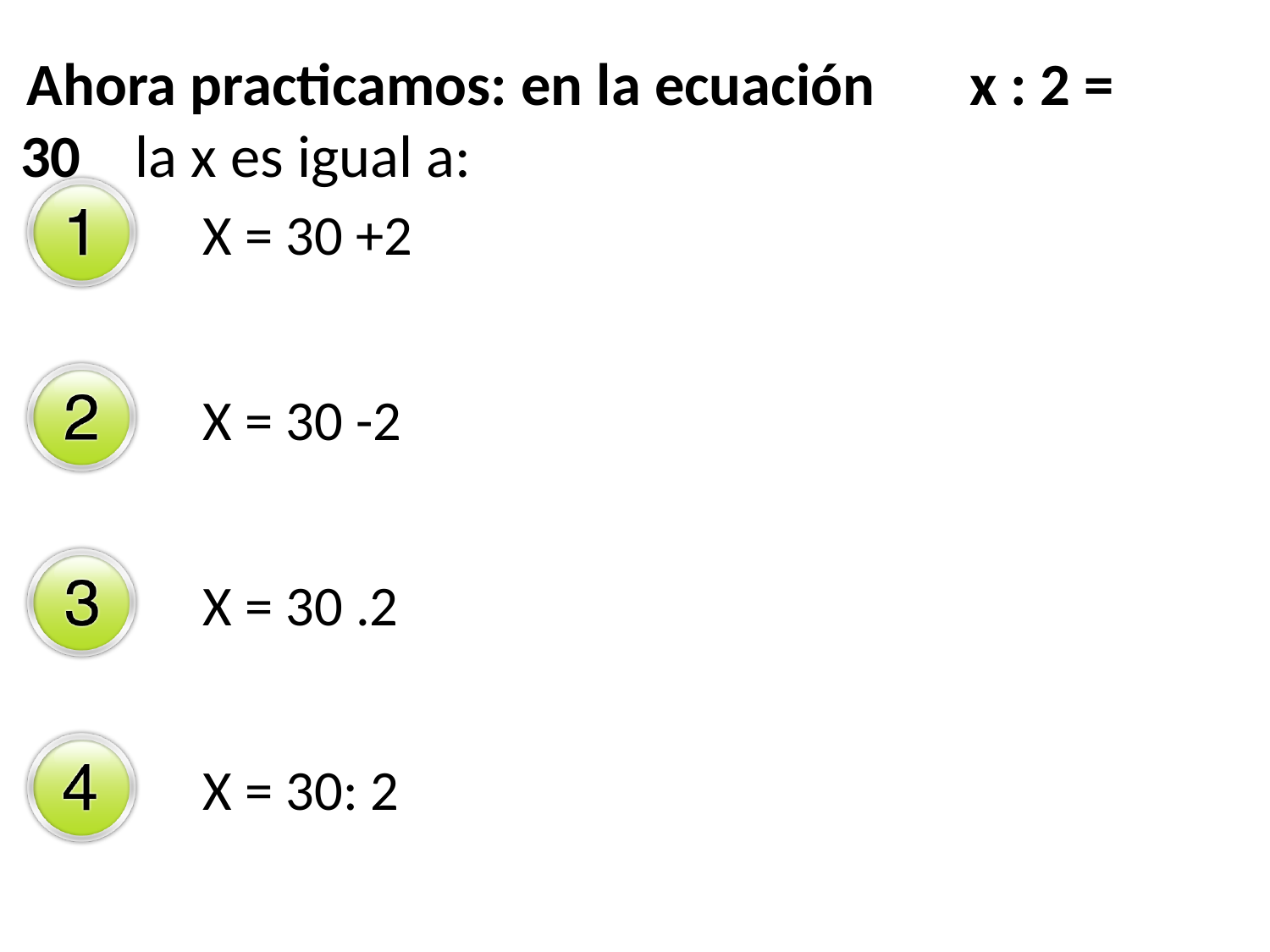

Ahora practicamos: en la ecuación       x : 2 = 30    la x es igual a:
X = 30 +2
X = 30 -2
X = 30 .2
X = 30: 2